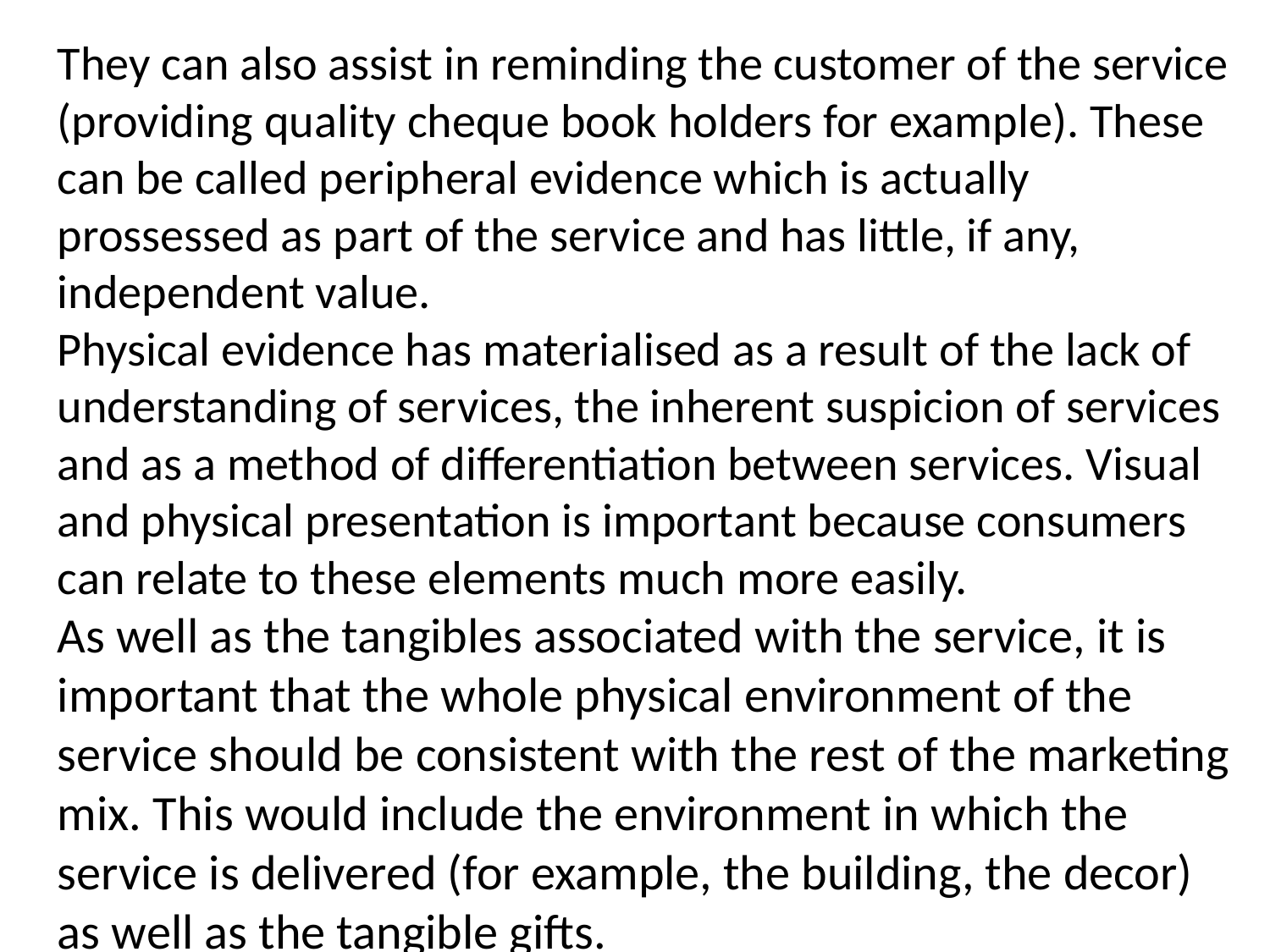

They can also assist in reminding the customer of the service (providing quality cheque book holders for example). These can be called peripheral evidence which is actually prossessed as part of the service and has little, if any, independent value.
Physical evidence has materialised as a result of the lack of understanding of services, the inherent suspicion of services and as a method of differentiation between services. Visual and physical presentation is important because consumers can relate to these elements much more easily.
As well as the tangibles associated with the service, it is important that the whole physical environment of the service should be consistent with the rest of the marketing mix. This would include the environment in which the service is delivered (for example, the building, the decor) as well as the tangible gifts.